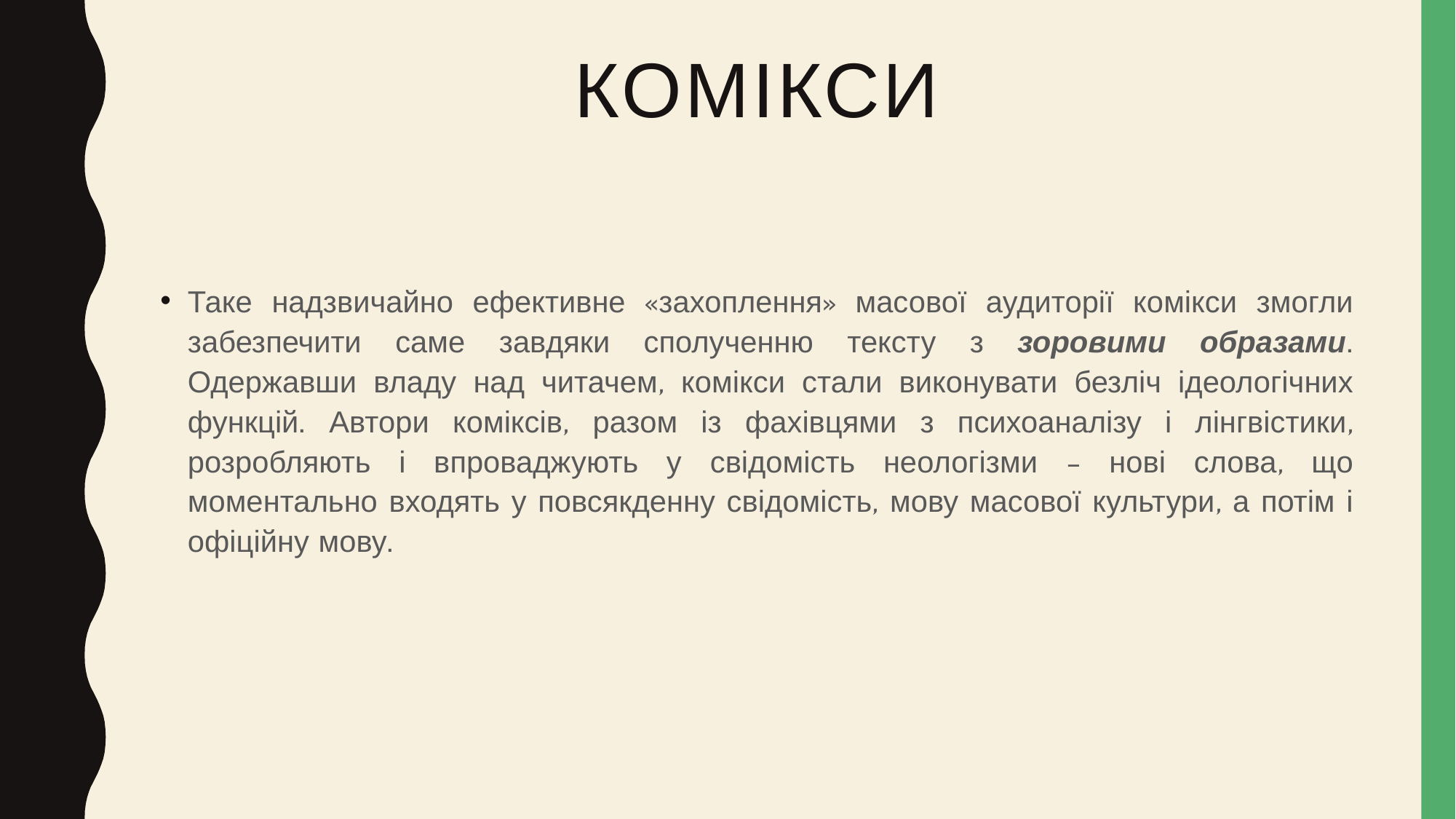

# комікси
Таке надзвичайно ефективне «захоплення» масової аудиторії комікси змогли забезпечити саме завдяки сполученню тексту з зоровими образами. Одержавши владу над читачем, комікси стали виконувати безліч ідеологічних функцій. Автори коміксів, разом із фахівцями з психоаналізу і лінгвістики, розробляють і впроваджують у свідомість неологізми – нові слова, що моментально входять у повсякденну свідомість, мову масової культури, а потім і офіційну мову.